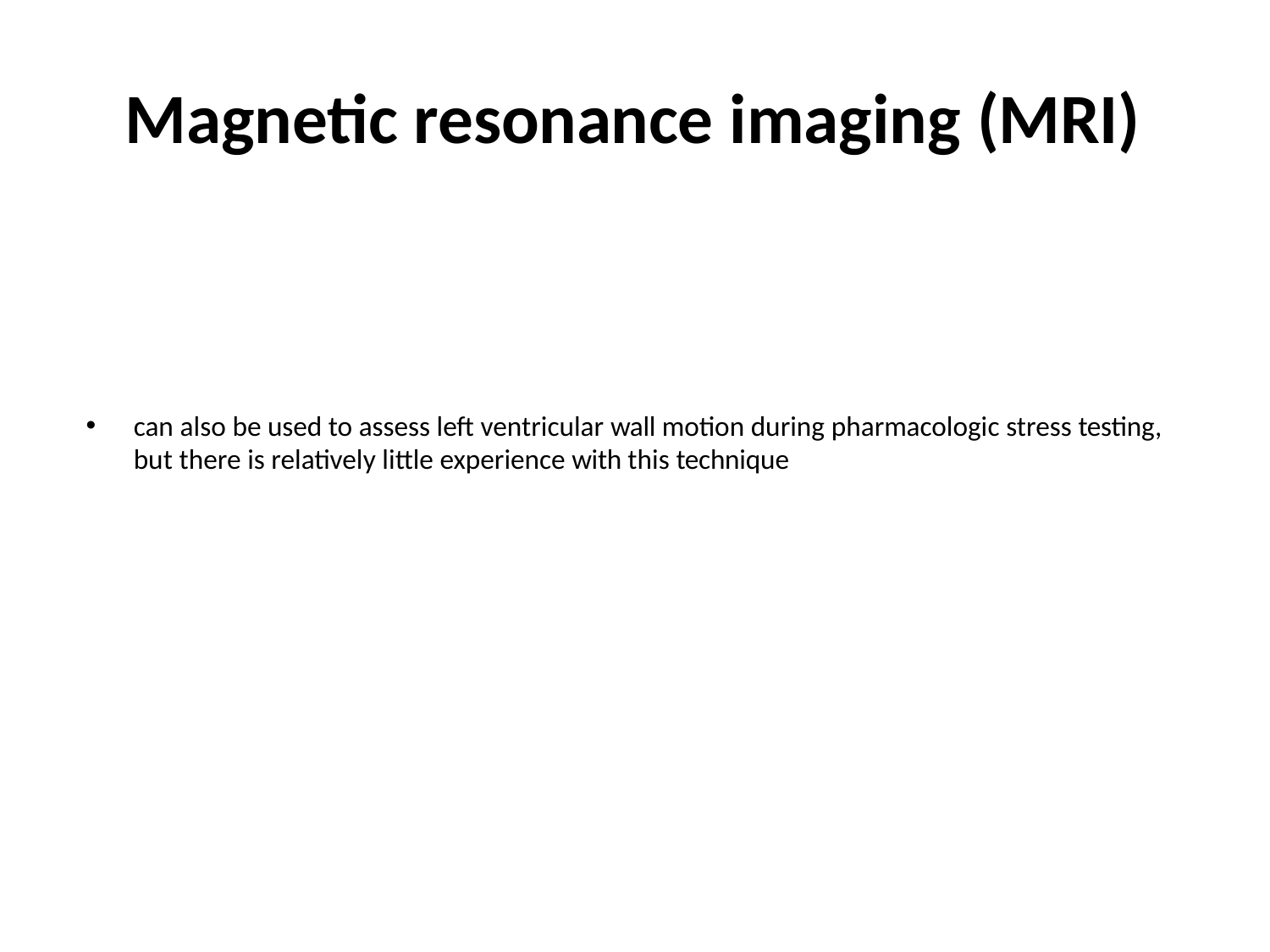

# Magnetic resonance imaging (MRI)
can also be used to assess left ventricular wall motion during pharmacologic stress testing, but there is relatively little experience with this technique